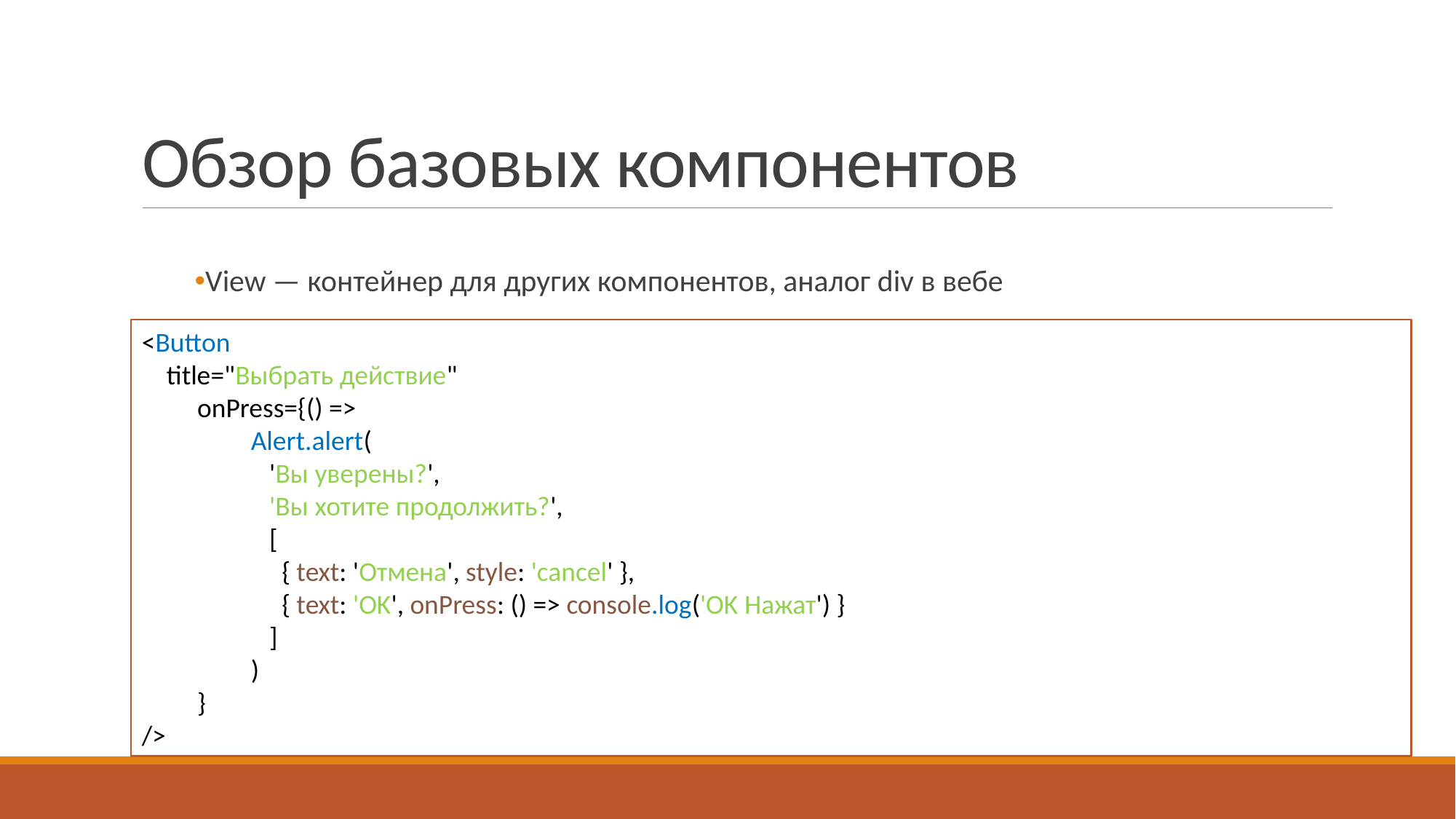

# Обзор базовых компонентов
View — контейнер для других компонентов, аналог div в вебе
Text — отображение текста с возможностью стилизации
Button — встроенная кнопка, обработка нажатий через onPress
Alert — всплывающие уведомления и подтверждения
Работает одинаково на Android и iOS.
Позволяет задавать несколько кнопок.
Image — отображение изображений (локальных и с URL)
<Button
    title="Выбрать действие"
         onPress={() =>
	Alert.alert(
	   'Вы уверены?',
	   'Вы хотите продолжить?',
	   [
	     { text: 'Отмена', style: 'cancel' },
	     { text: 'OK', onPress: () => console.log('OK Нажат') }
	   ]
	)
         }
/>